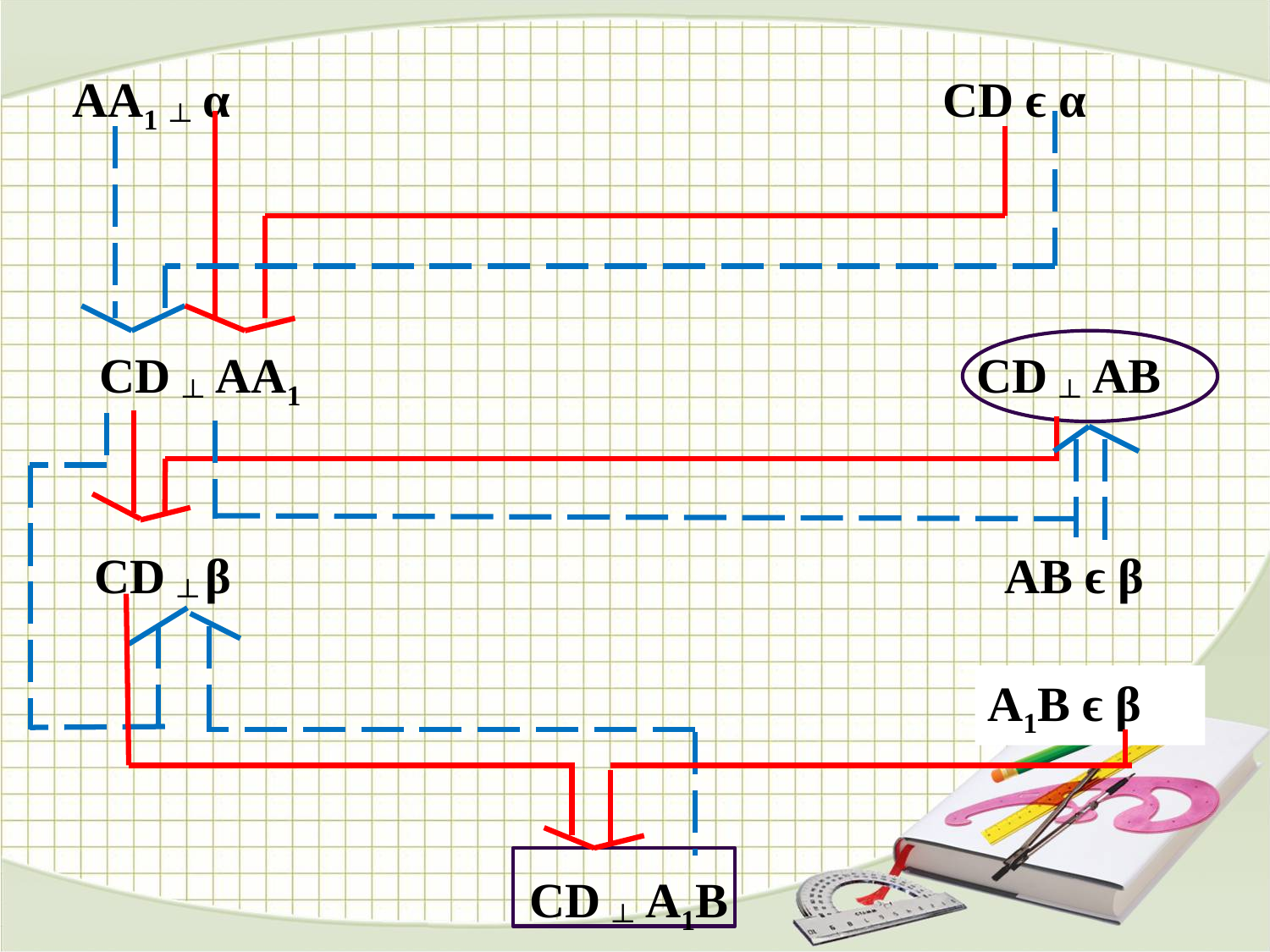

#
АА1 ┴ α                                                          CD ϵ α

     CD ┴ АА1                                                       CD ┴ АВ

CD ┴ β                                                               АВ ϵ β
А1В ϵ β

CD ┴ А1В